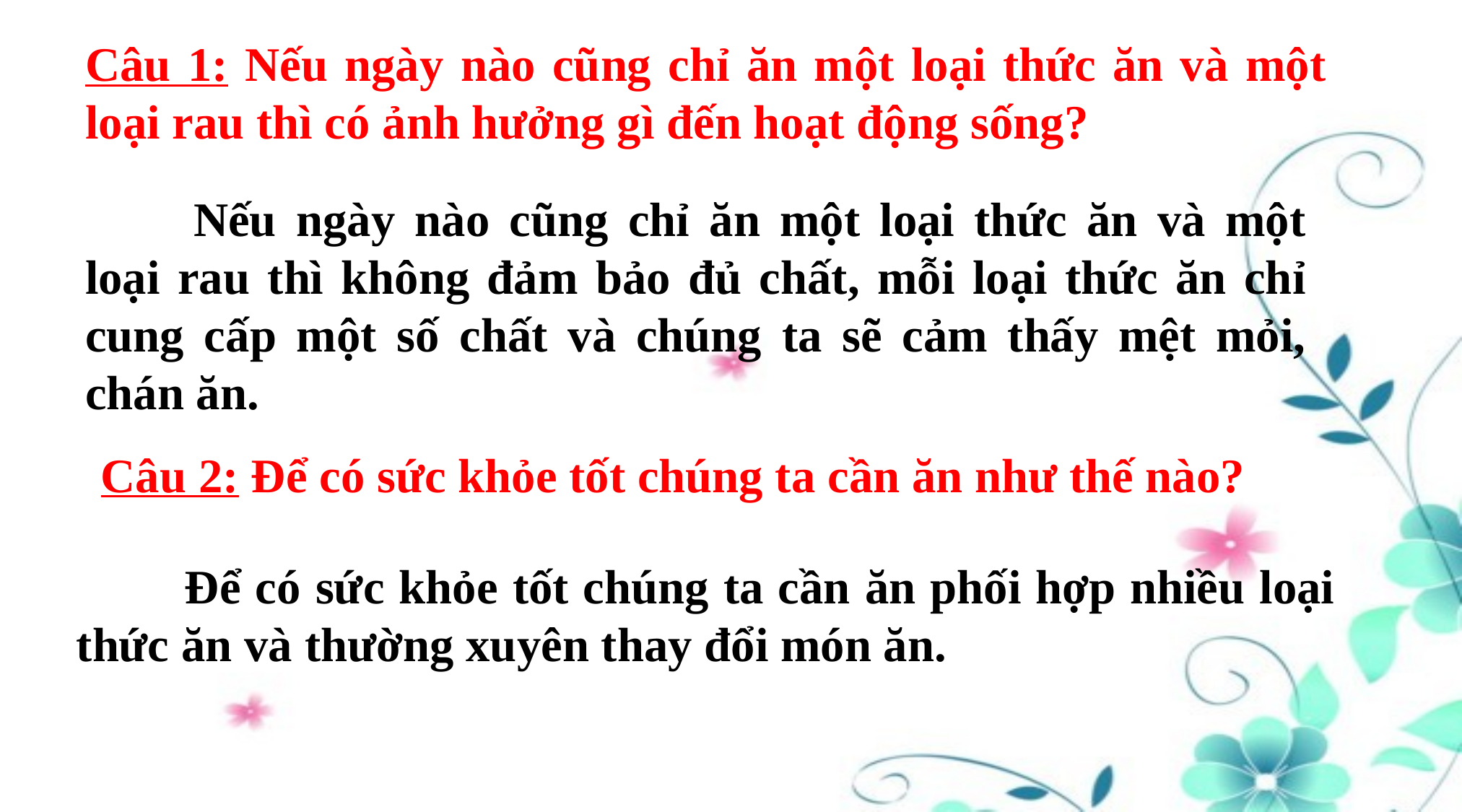

Câu 1: Nếu ngày nào cũng chỉ ăn một loại thức ăn và một loại rau thì có ảnh hưởng gì đến hoạt động sống?
	Nếu ngày nào cũng chỉ ăn một loại thức ăn và một loại rau thì không đảm bảo đủ chất, mỗi loại thức ăn chỉ cung cấp một số chất và chúng ta sẽ cảm thấy mệt mỏi, chán ăn.
Câu 2: Để có sức khỏe tốt chúng ta cần ăn như thế nào?
	Để có sức khỏe tốt chúng ta cần ăn phối hợp nhiều loại thức ăn và thường xuyên thay đổi món ăn.